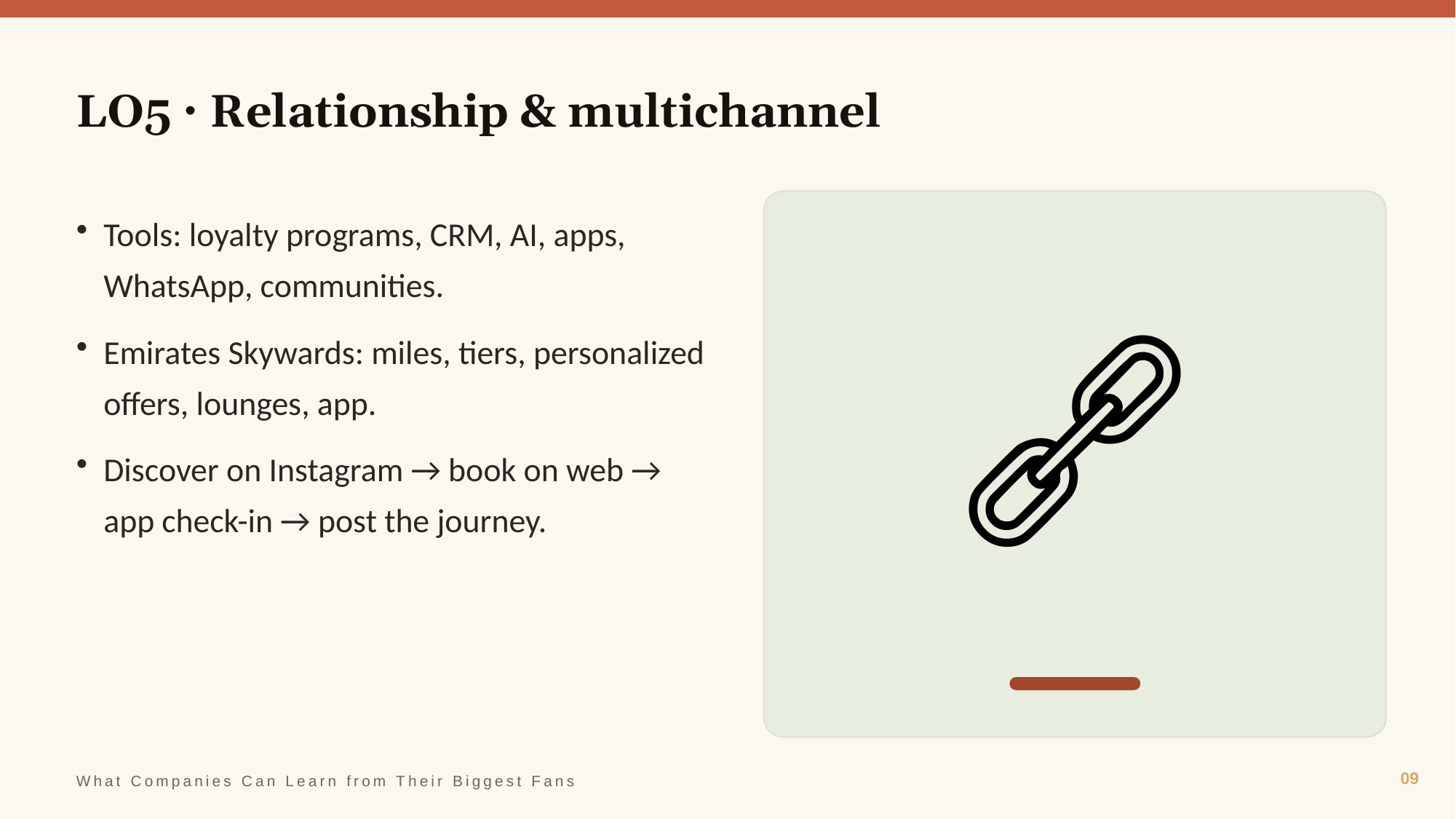

LO5 · Relationship & multichannel

🔗
Tools: loyalty programs, CRM, AI, apps, WhatsApp, communities.
Emirates Skywards: miles, tiers, personalized offers, lounges, app.
Discover on Instagram → book on web → app check-in → post the journey.

09
What Companies Can Learn from Their Biggest Fans